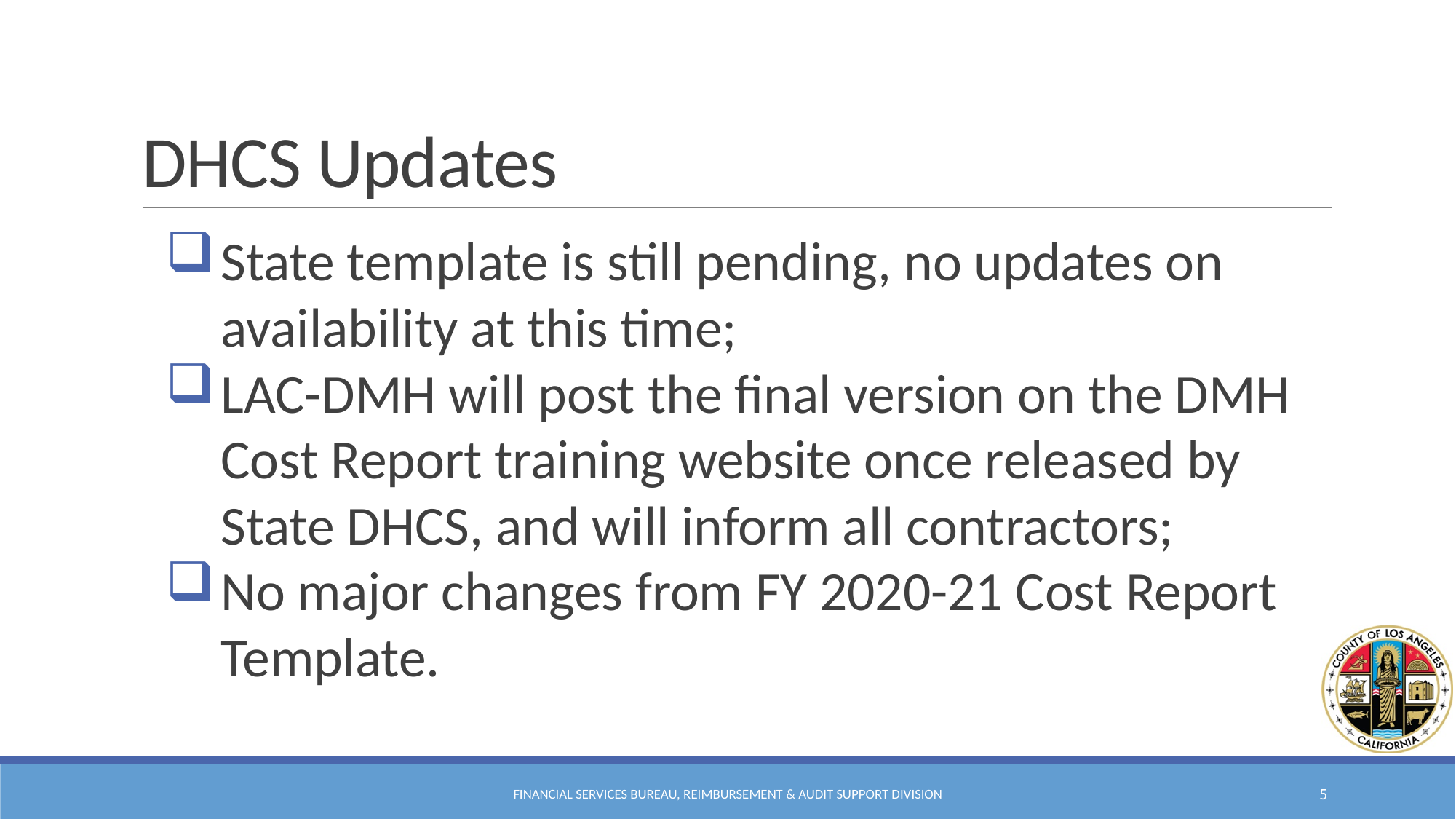

# DHCS Updates
State template is still pending, no updates on availability at this time;
LAC-DMH will post the final version on the DMH Cost Report training website once released by State DHCS, and will inform all contractors;
No major changes from FY 2020-21 Cost Report Template.

Financial Services Bureau, Reimbursement & Audit Support Division
5